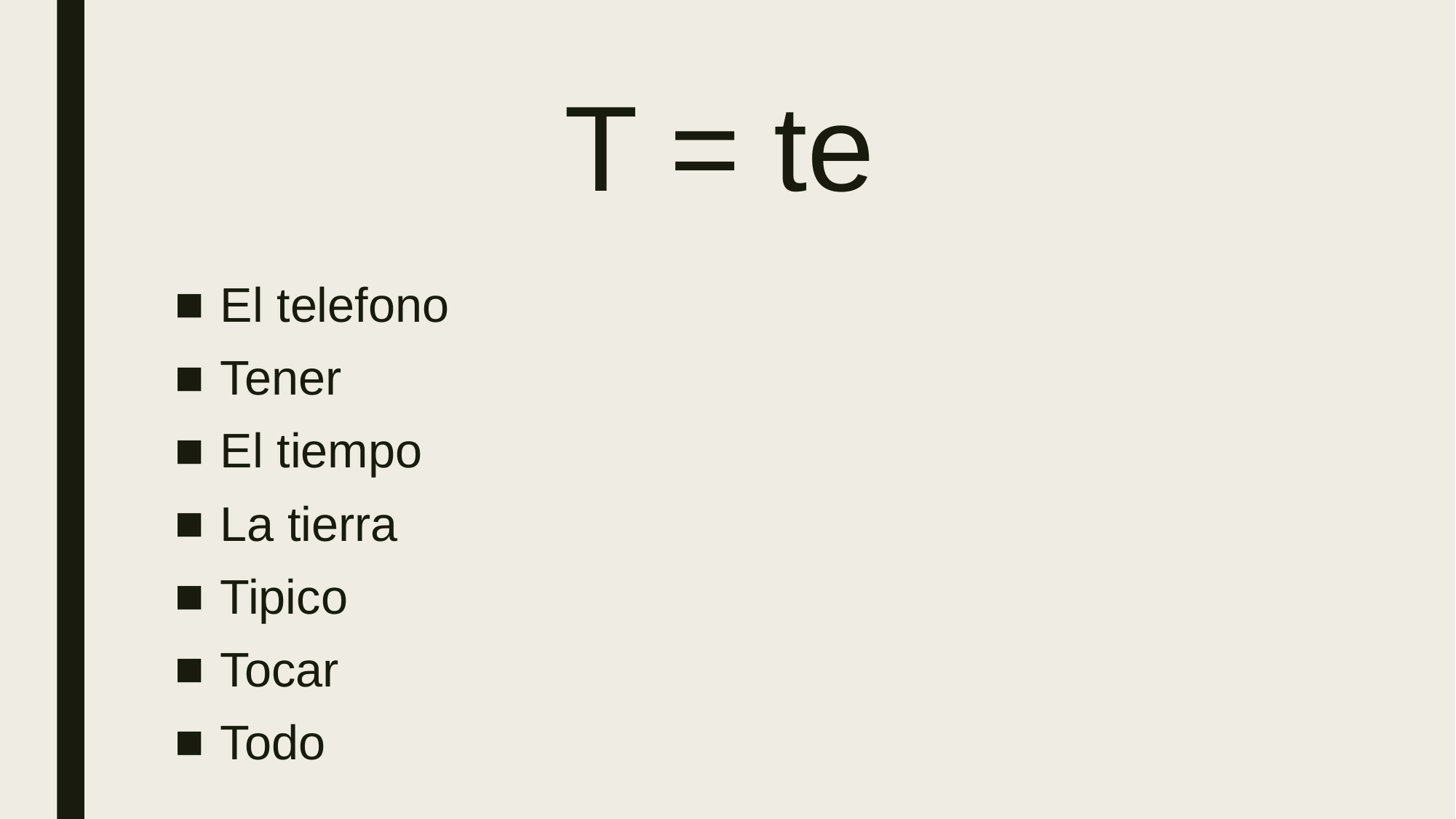

# T = te
El telefono
Tener
El tiempo
La tierra
Tipico
Tocar
Todo